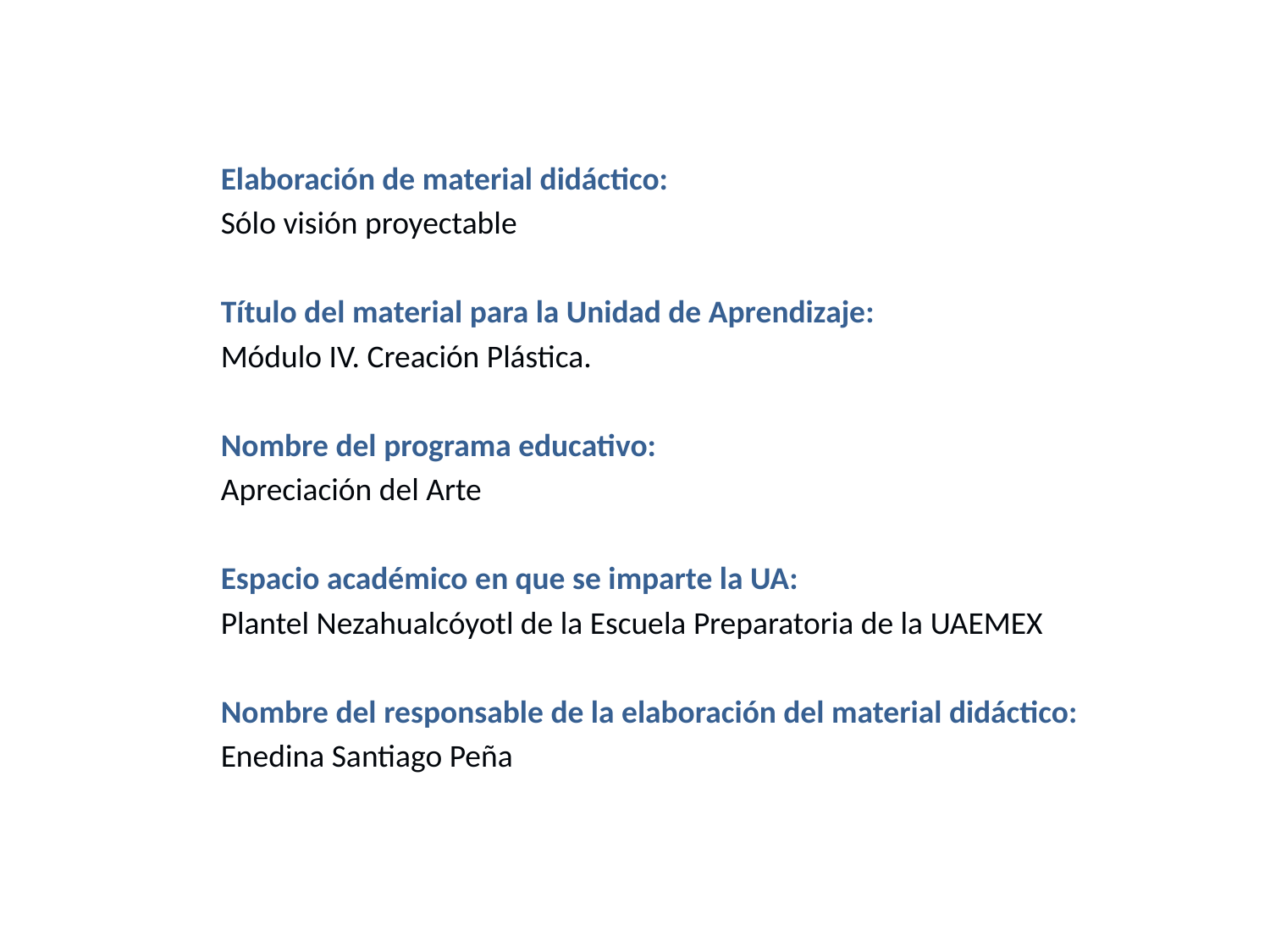

Elaboración de material didáctico:
Sólo visión proyectable

Título del material para la Unidad de Aprendizaje:
Módulo IV. Creación Plástica.

Nombre del programa educativo:
Apreciación del Arte

Espacio académico en que se imparte la UA:
Plantel Nezahualcóyotl de la Escuela Preparatoria de la UAEMEX

Nombre del responsable de la elaboración del material didáctico:
Enedina Santiago Peña